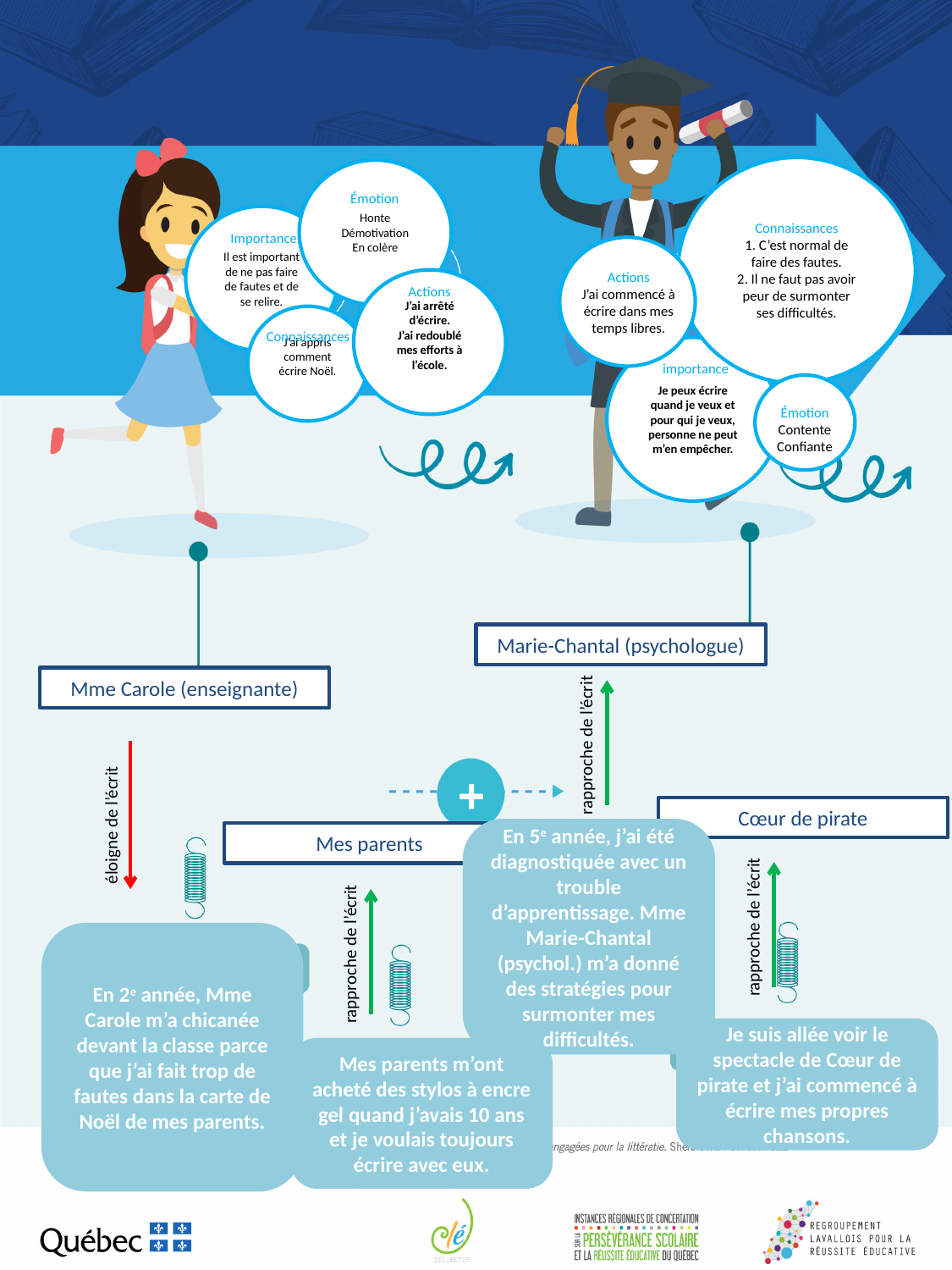

Connaissances
1. C’est normal de faire des fautes.
2. Il ne faut pas avoir peur de surmonter ses difficultés.
Honte
Démotivation
En colère
Émotion
Il est important de ne pas faire de fautes et de se relire.
Importance

Actions
J’ai commencé à écrire dans mes temps libres.
J’ai arrêté d’écrire.
J’ai redoublé mes efforts à l’école.

Actions
J’ai appris comment écrire Noël.
Connaissances
Je peux écrire quand je veux et pour qui je veux, personne ne peut m’en empêcher.
importance
rapproche de l’écrit
éloigne de l’écrit
éloigne de l’écrit
éloigne de l’écrit

Émotion
Contente
Confiante
rapproche de l’écrit
Marie-Chantal (psychologue)
éloigne de l’écrit
Mme Carole (enseignante)
rapproche de l’écrit
Cœur de pirate
rapproche de l’écrit
En 5e année, j’ai été diagnostiquée avec un trouble d’apprentissage. Mme Marie-Chantal (psychol.) m’a donné des stratégies pour surmonter mes difficultés.
Mes parents
En 2e année, Mme Carole m’a chicanée devant la classe parce que j’ai fait trop de fautes dans la carte de Noël de mes parents.
Je suis allée voir le spectacle de Cœur de pirate et j’ai commencé à écrire mes propres chansons.
Mes parents m’ont acheté des stylos à encre gel quand j’avais 10 ans et je voulais toujours écrire avec eux.